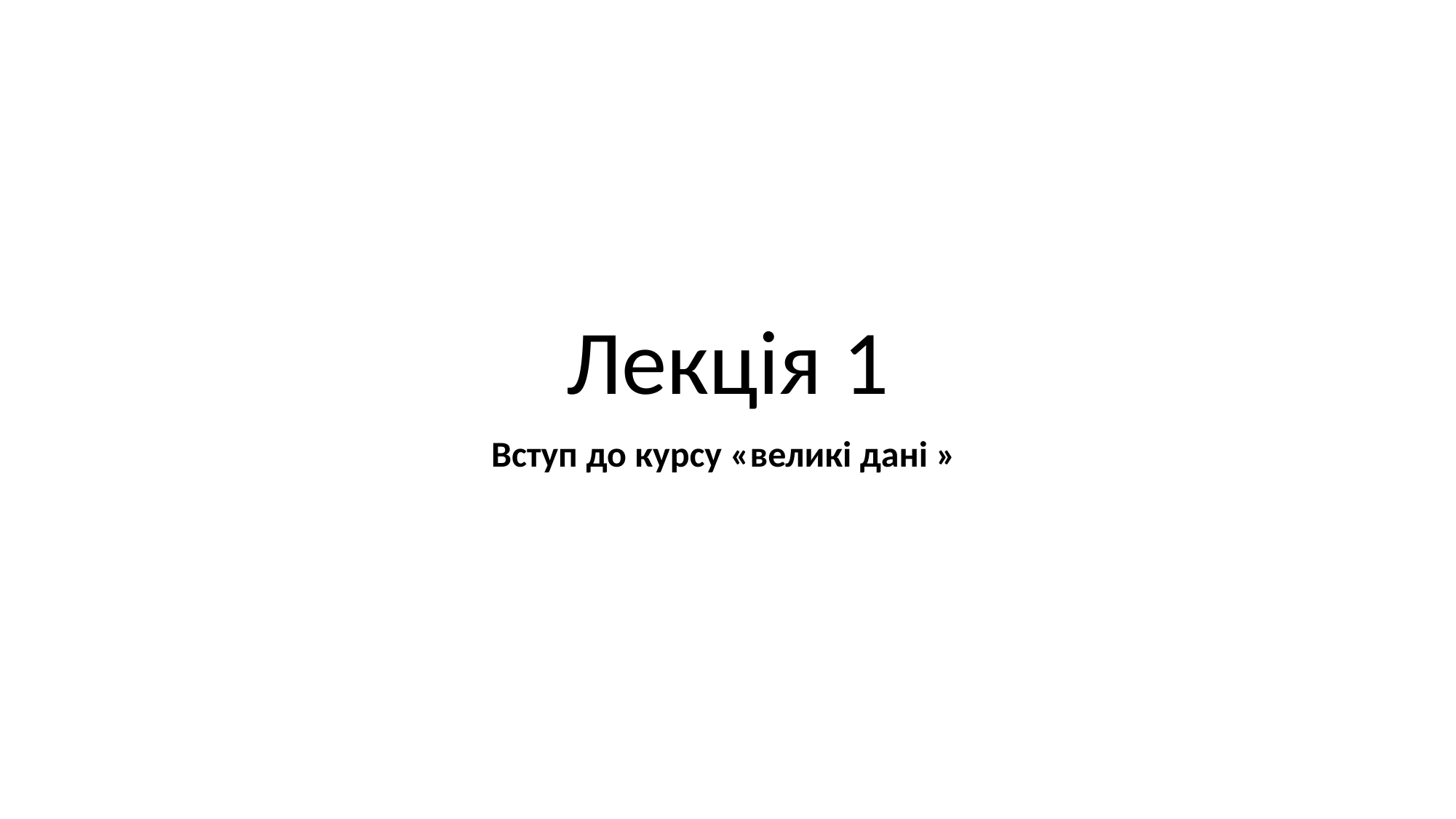

# Лекція 1
Вступ до курсу «великі дані »